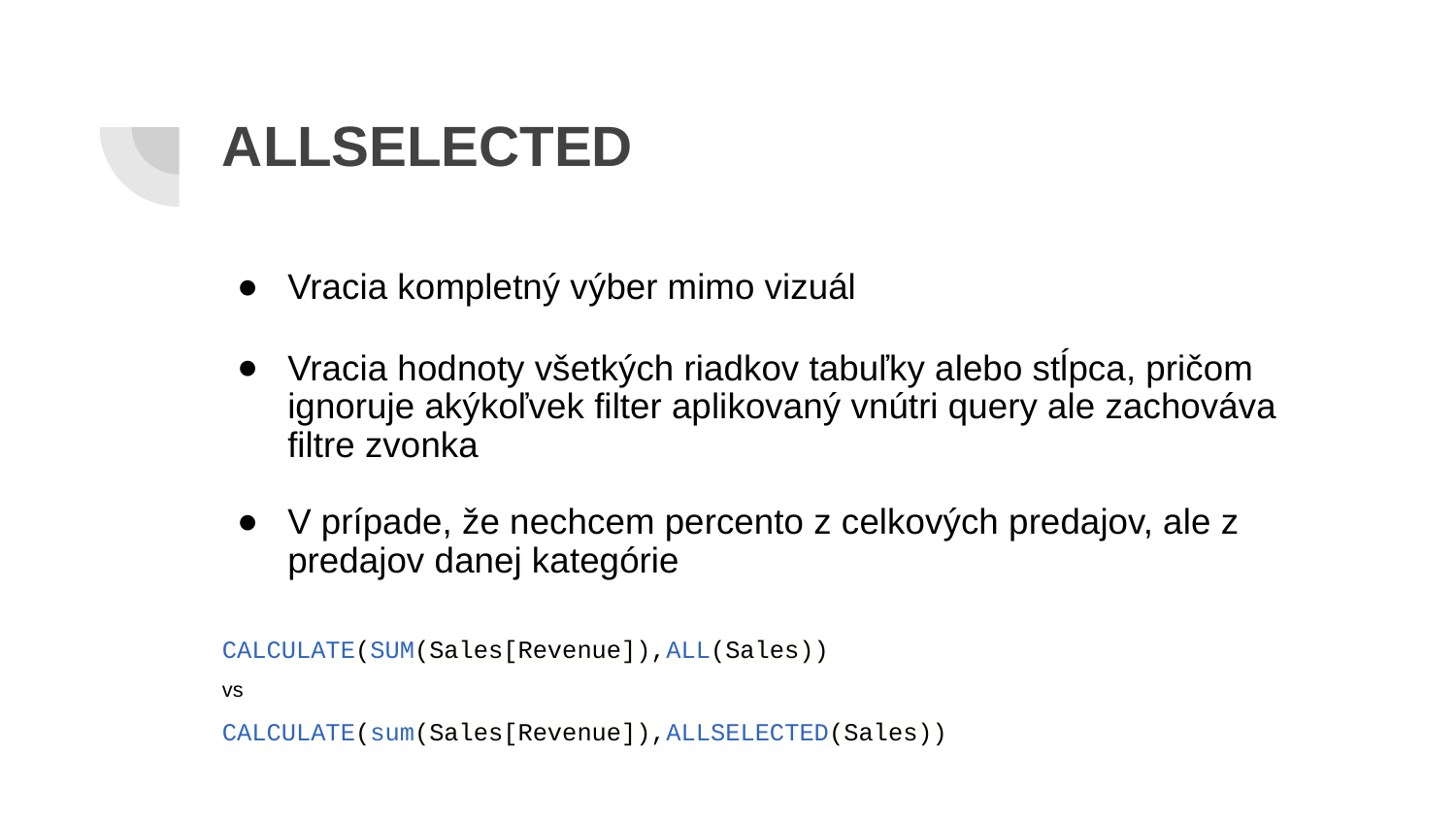

# ALLSELECTED
Vracia kompletný výber mimo vizuál
Vracia hodnoty všetkých riadkov tabuľky alebo stĺpca, pričom ignoruje akýkoľvek filter aplikovaný vnútri query ale zachováva filtre zvonka
V prípade, že nechcem percento z celkových predajov, ale z predajov danej kategórie
CALCULATE(SUM(Sales[Revenue]),ALL(Sales))
vs
CALCULATE(sum(Sales[Revenue]),ALLSELECTED(Sales))